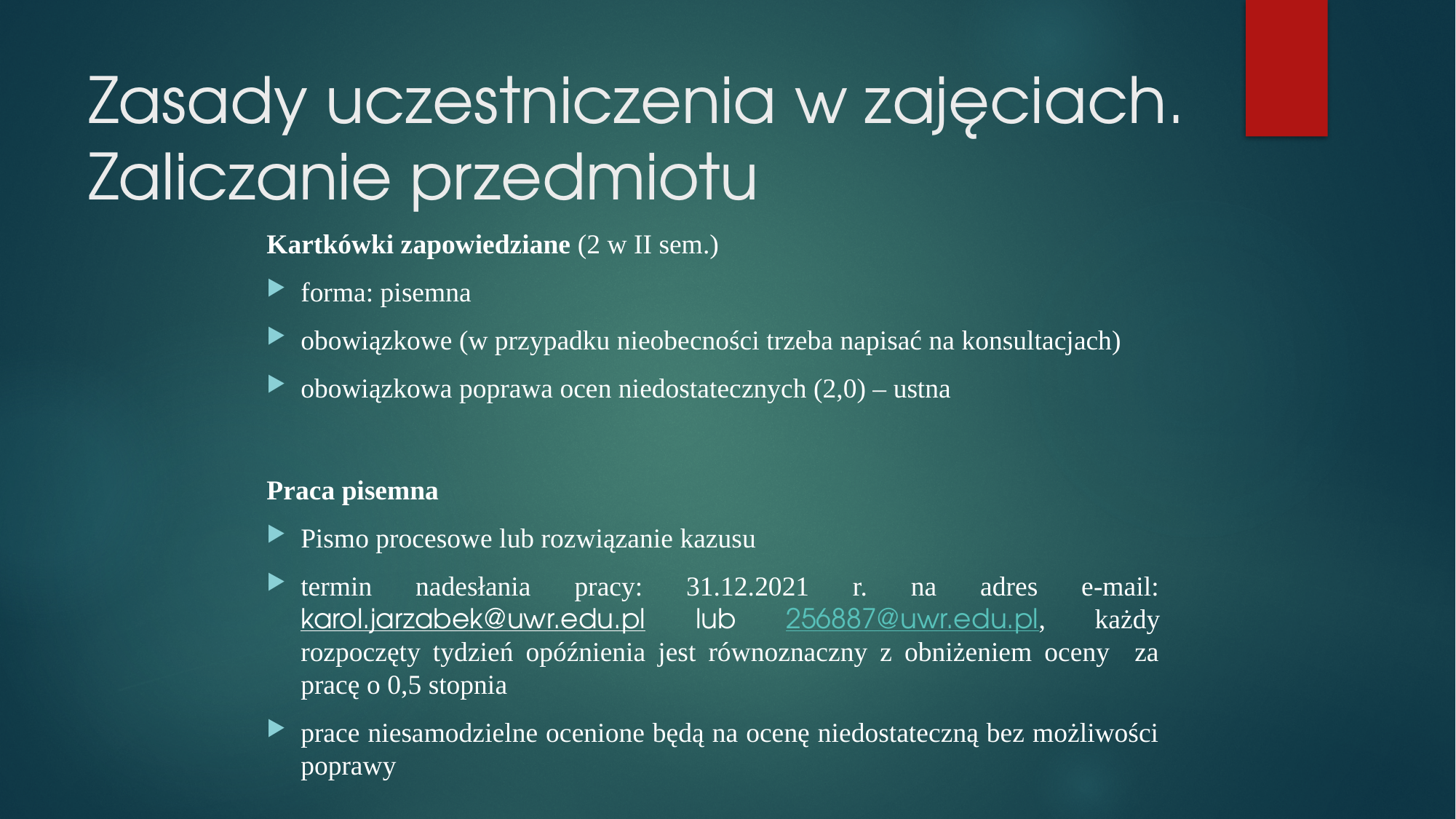

# Zasady uczestniczenia w zajęciach. Zaliczanie przedmiotu
Kartkówki zapowiedziane (2 w II sem.)
forma: pisemna
obowiązkowe (w przypadku nieobecności trzeba napisać na konsultacjach)
obowiązkowa poprawa ocen niedostatecznych (2,0) – ustna

Praca pisemna
Pismo procesowe lub rozwiązanie kazusu
termin nadesłania pracy: 31.12.2021 r. na adres e-mail: karol.jarzabek@uwr.edu.pl lub 256887@uwr.edu.pl, każdy rozpoczęty tydzień opóźnienia jest równoznaczny z obniżeniem oceny  za pracę o 0,5 stopnia
prace niesamodzielne ocenione będą na ocenę niedostateczną bez możliwości poprawy